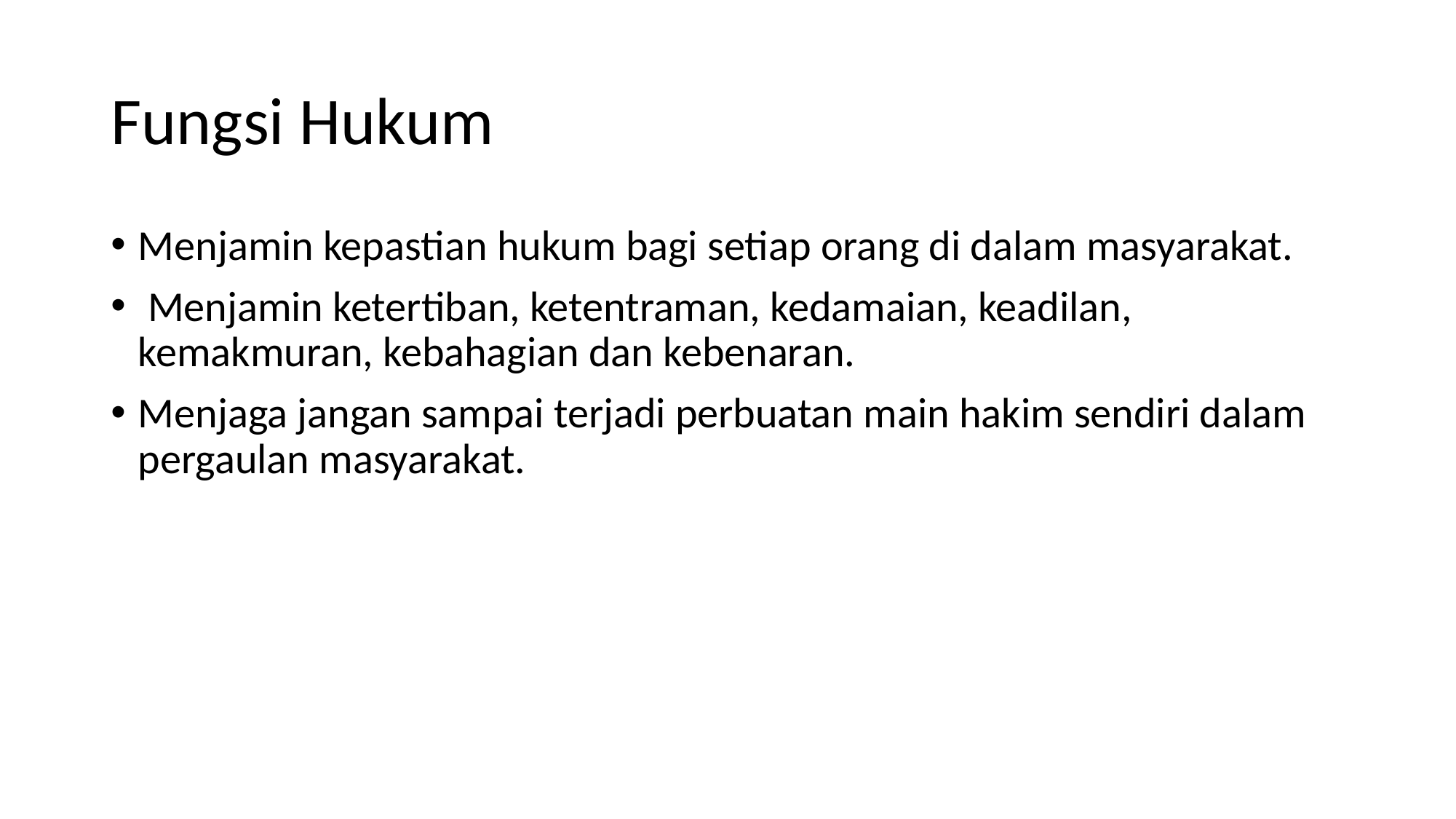

# Fungsi Hukum
Menjamin kepastian hukum bagi setiap orang di dalam masyarakat.
 Menjamin ketertiban, ketentraman, kedamaian, keadilan, kemakmuran, kebahagian dan kebenaran.
Menjaga jangan sampai terjadi perbuatan main hakim sendiri dalam pergaulan masyarakat.